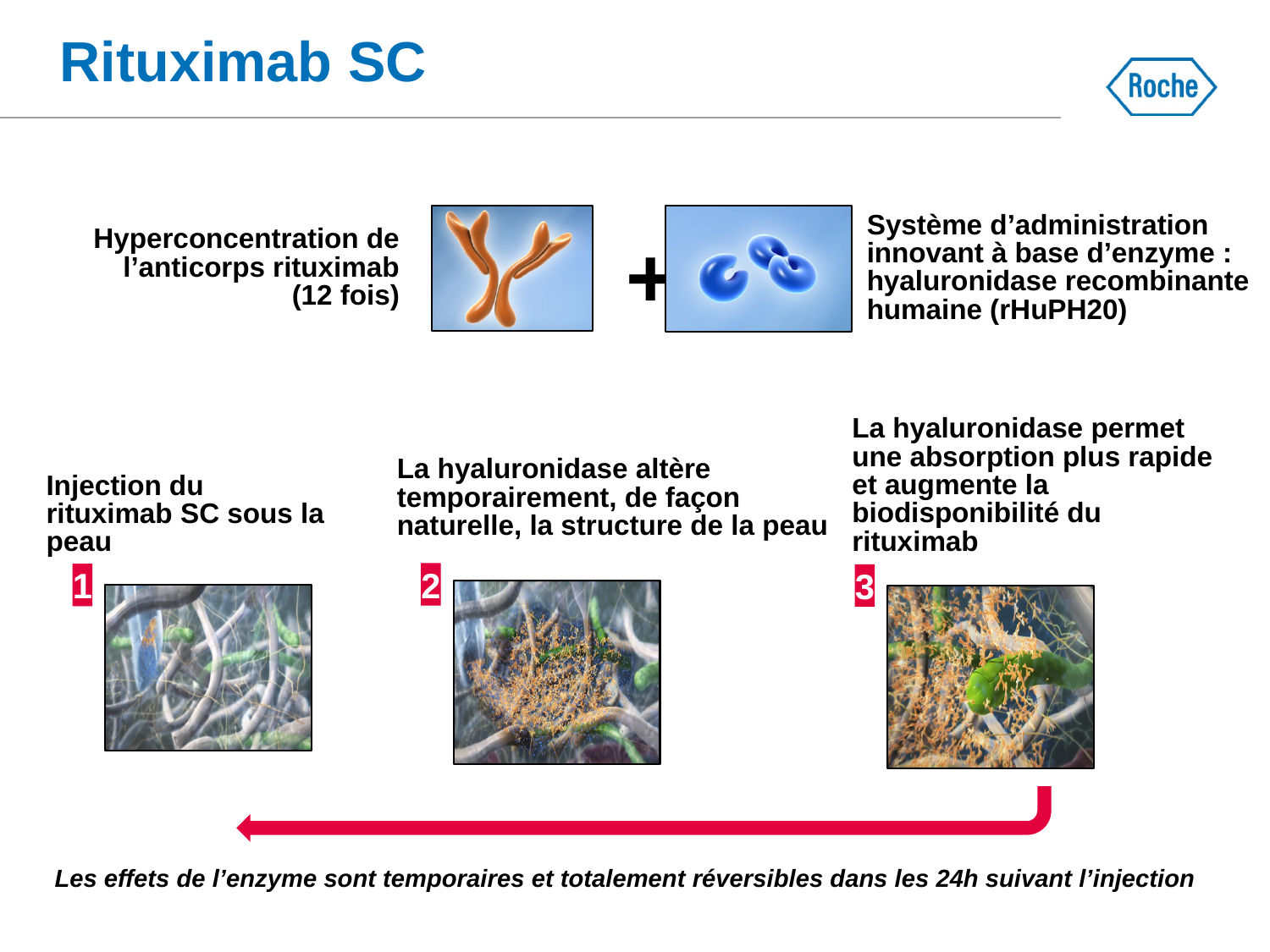

Rituximab SC
Hyperconcentration de l’anticorps rituximab
(12 fois)

Système d’administration innovant à base d’enzyme : hyaluronidase recombinante humaine (rHuPH20)
+
La hyaluronidase permet une absorption plus rapide et augmente la biodisponibilité du rituximab
La hyaluronidase altère temporairement, de façon
naturelle, la structure de la peau
Injection du rituximab SC sous la peau
2
1
3

Les effets de l’enzyme sont temporaires et totalement réversibles dans les 24h suivant l’injection